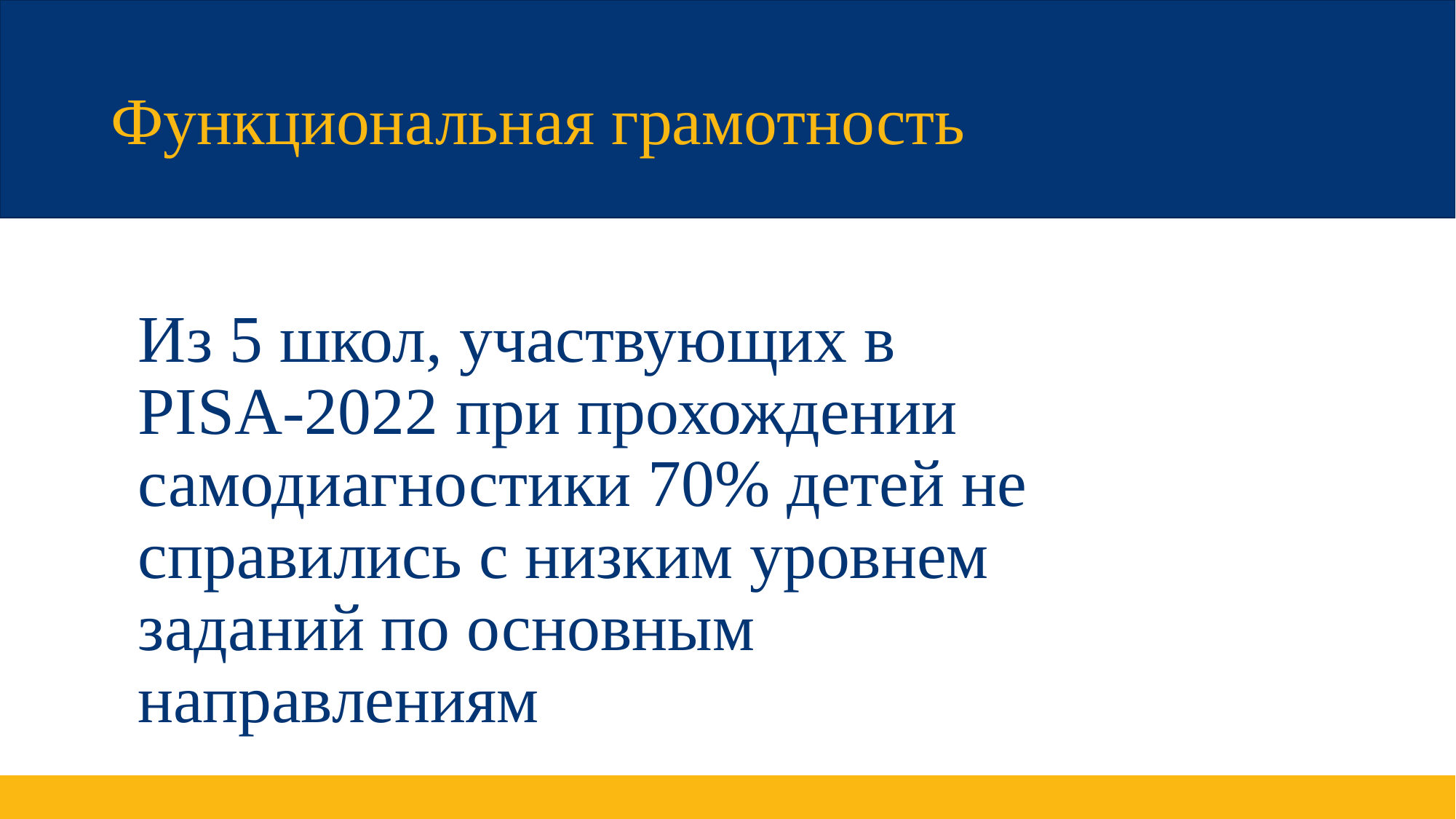

# Функциональная грамотность
	Из 5 школ, участвующих в PISA-2022 при прохождении самодиагностики 70% детей не справились с низким уровнем заданий по основным направлениям